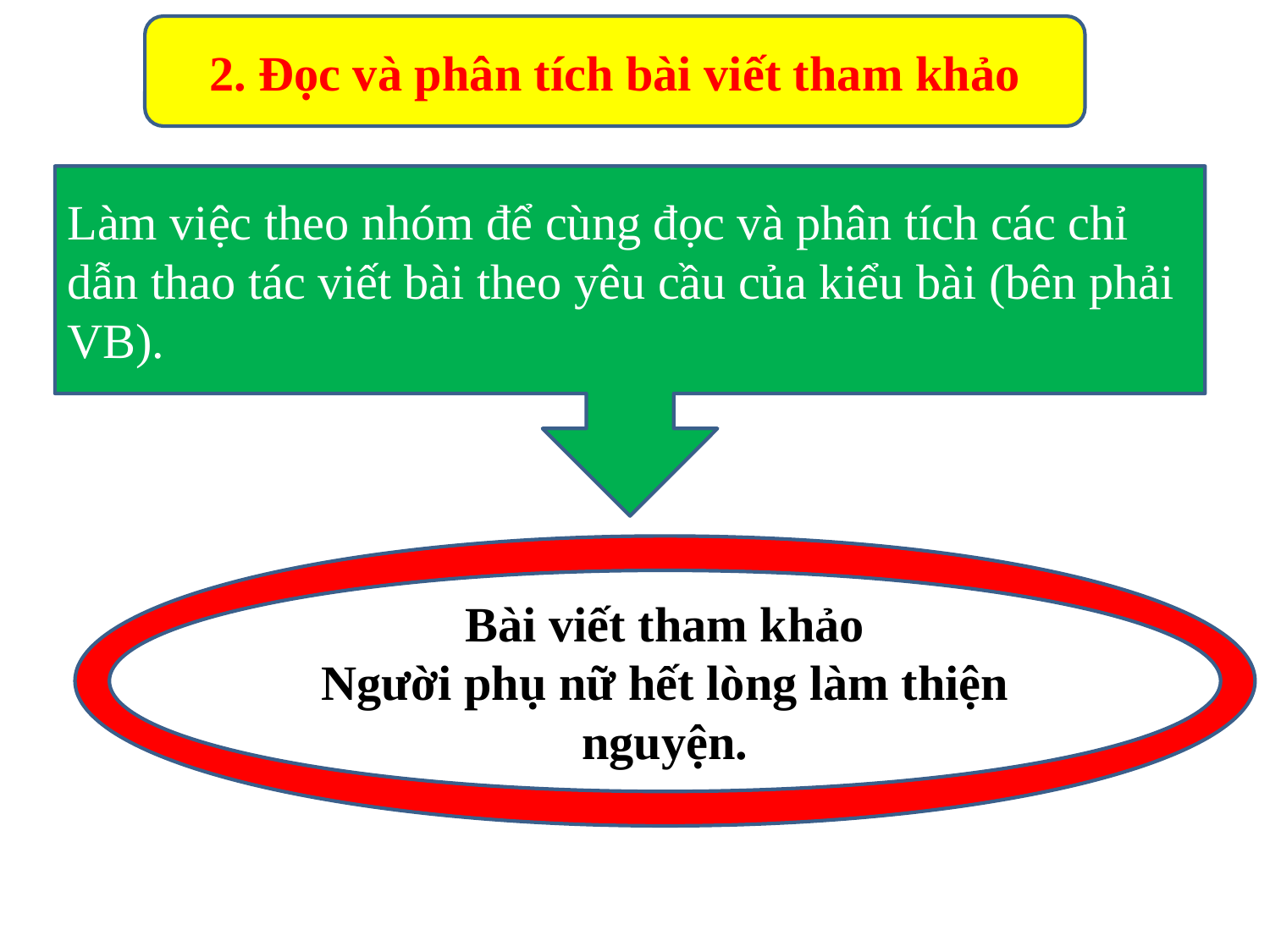

2. Đọc và phân tích bài viết tham khảo
Làm việc theo nhóm để cùng đọc và phân tích các chỉ dẫn thao tác viết bài theo yêu cầu của kiểu bài (bên phải VB).
Bài viết tham khảo
Người phụ nữ hết lòng làm thiện nguyện.